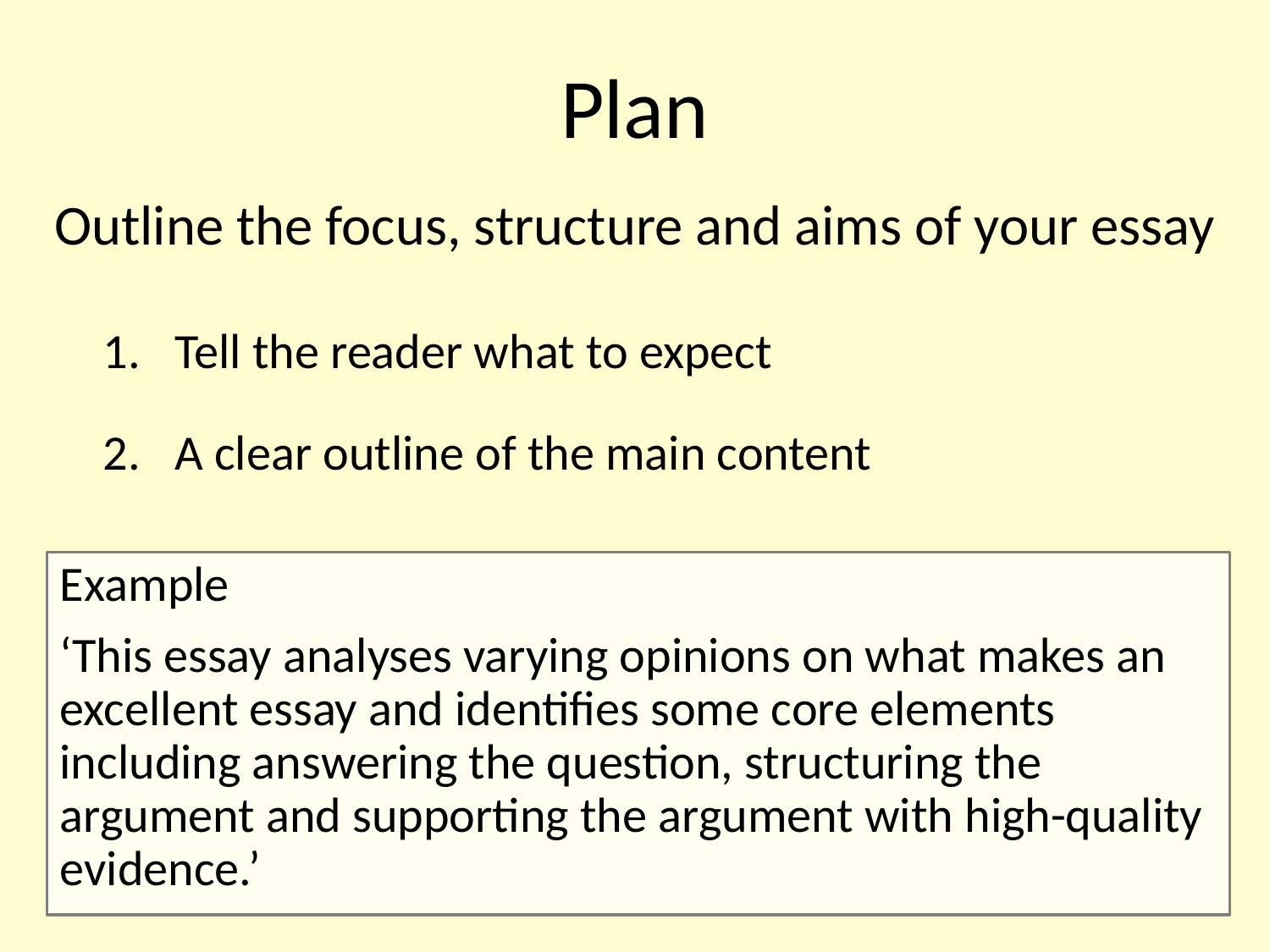

Plan
Outline the focus, structure and aims of your essay
Tell the reader what to expect
A clear outline of the main content
Example
‘This essay analyses varying opinions on what makes an excellent essay and identifies some core elements including answering the question, structuring the argument and supporting the argument with high-quality evidence.’